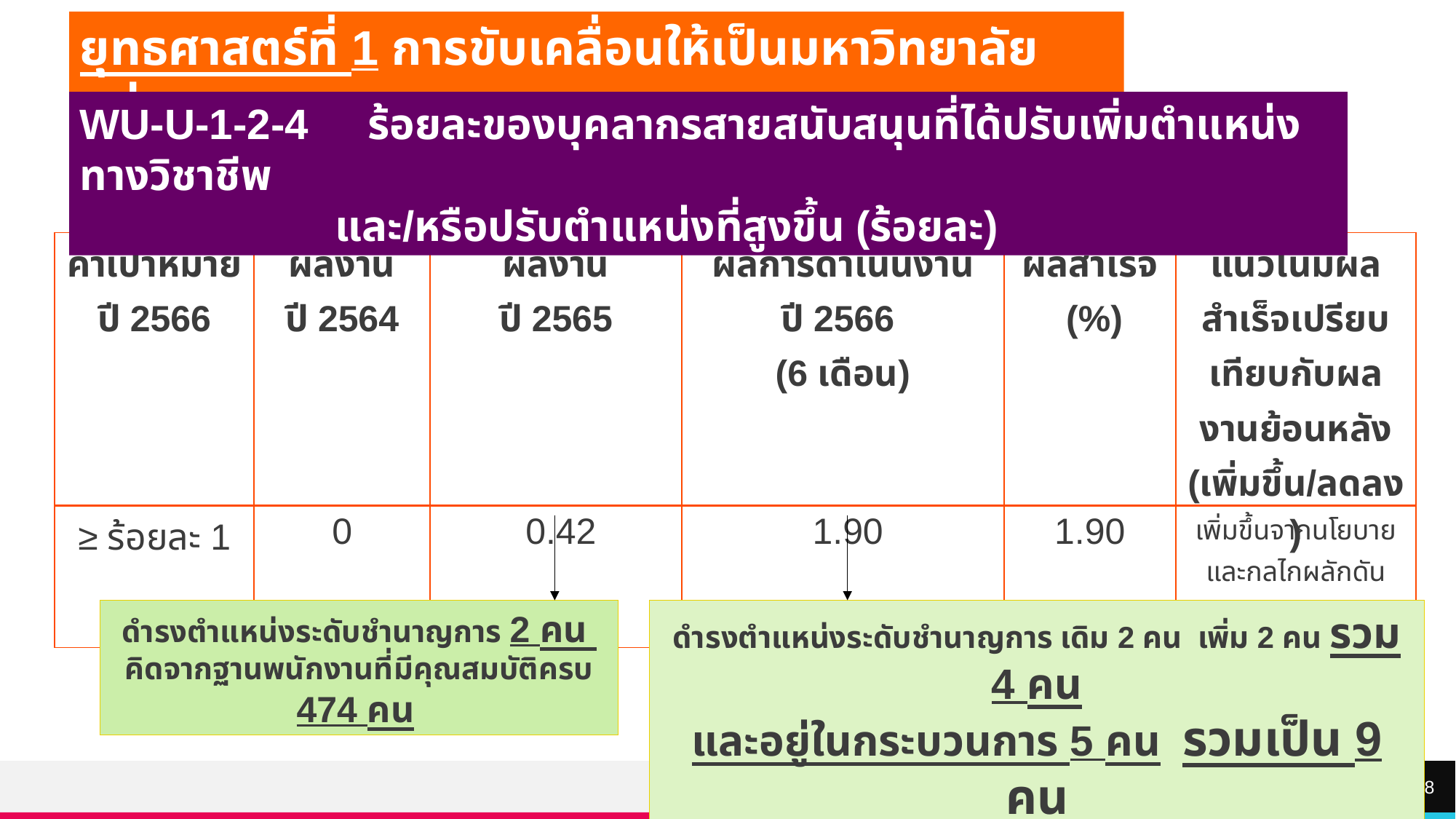

ยุทธศาสตร์ที่ 1 การขับเคลื่อนให้เป็นมหาวิทยาลัยแห่งคุณภาพ
WU-U-1-2-4     ร้อยละของบุคลากรสายสนับสนุนที่ได้ปรับเพิ่มตำแหน่งทางวิชาชีพ
                       และ/หรือปรับตำแหน่งที่สูงขึ้น (ร้อยละ)
| ค่าเป้าหมาย ปี 2566 | ผลงาน ปี 2564 | ผลงาน ปี 2565 | ผลการดำเนินงาน ปี 2566 (6 เดือน) | ผลสำเร็จ (%) | แนวโน้มผลสำเร็จเปรียบเทียบกับผลงานย้อนหลัง (เพิ่มขึ้น/ลดลง) |
| --- | --- | --- | --- | --- | --- |
| ≥ ร้อยละ 1 | 0 | 0.42 | 1.90 | 1.90 | เพิ่มขึ้นจากนโยบายและกลไกผลักดัน สนับสนุนการทำผลงาน |
ดำรงตำแหน่งระดับชำนาญการ 2 คน
คิดจากฐานพนักงานที่มีคุณสมบัติครบ 474 คน
ดำรงตำแหน่งระดับชำนาญการ เดิม 2 คน  เพิ่ม 2 คน รวม 4 คน
และอยู่ในกระบวนการ 5 คน  รวมเป็น 9 คน
คิดจากฐานพนักงานที่มีคุณสมบัติครบ 474 คน
8